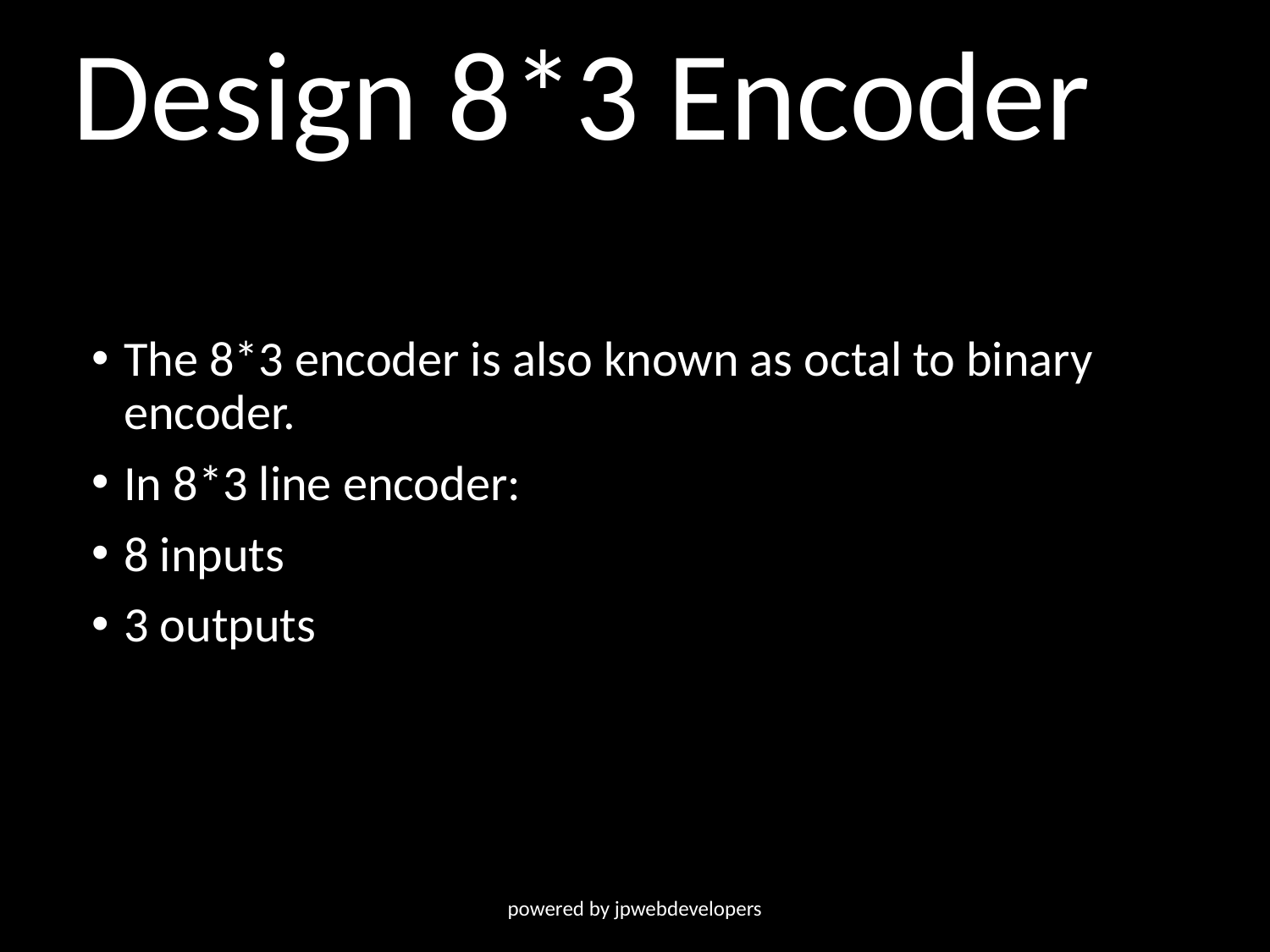

# Design 8*3 Encoder
The 8*3 encoder is also known as octal to binary encoder.
In 8*3 line encoder:
8 inputs
3 outputs

powered by jpwebdevelopers